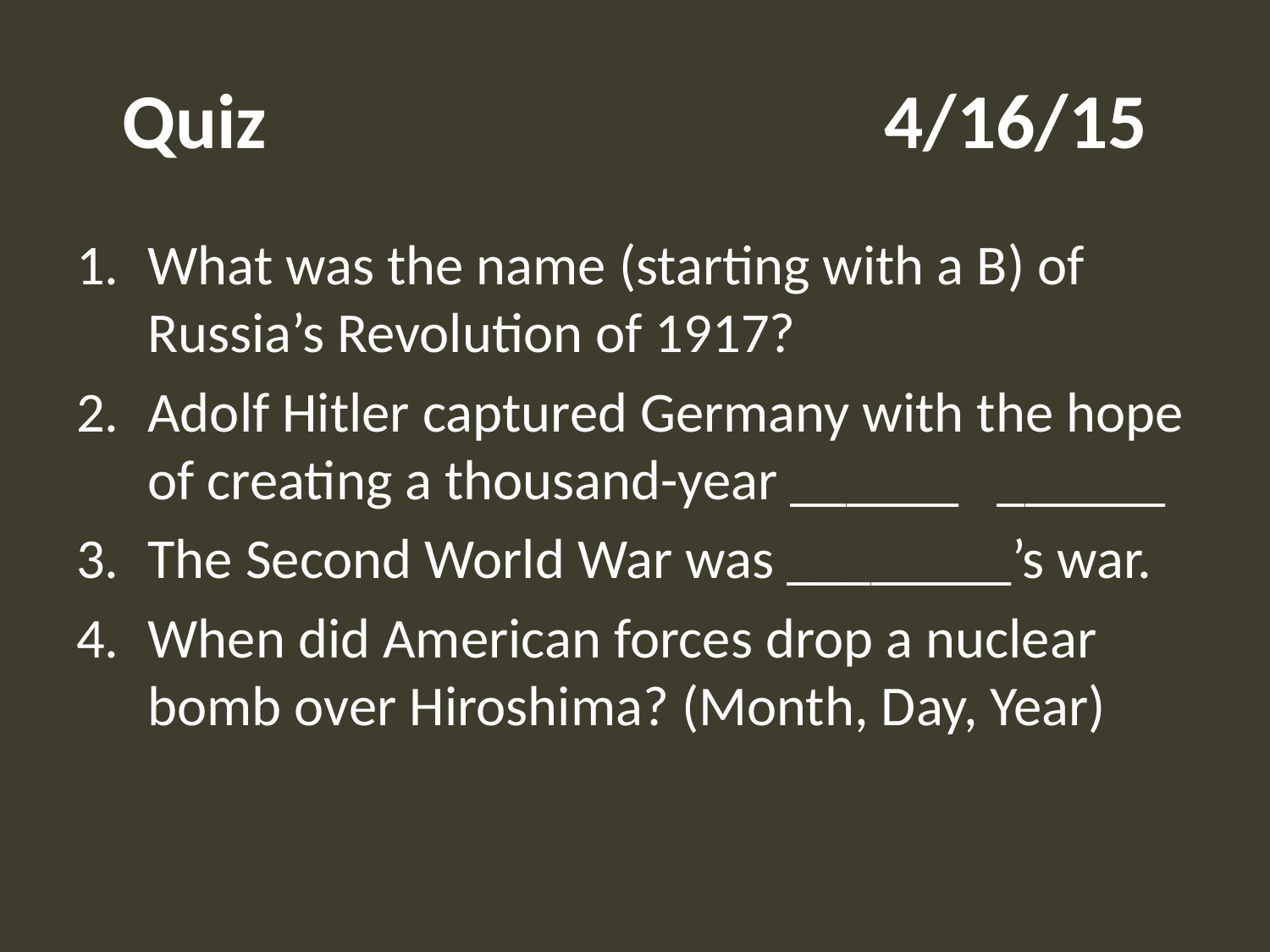

# Quiz					4/16/15
What was the name (starting with a B) of Russia’s Revolution of 1917?
Adolf Hitler captured Germany with the hope of creating a thousand-year ______   ______
The Second World War was ________’s war.
When did American forces drop a nuclear bomb over Hiroshima? (Month, Day, Year)